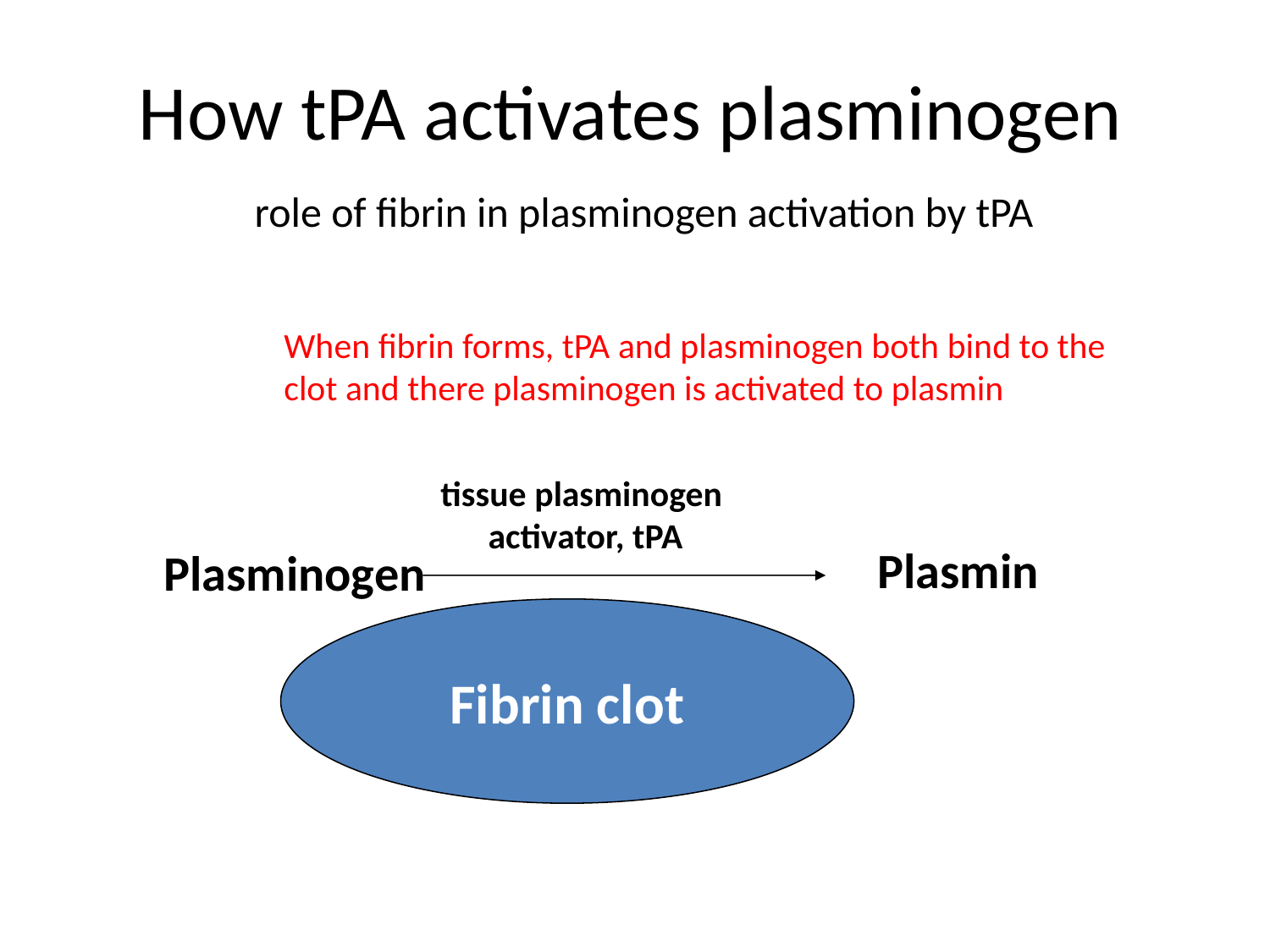

How tPA activates plasminogen
role of fibrin in plasminogen activation by tPA
When fibrin forms, tPA and plasminogen both bind to the
clot and there plasminogen is activated to plasmin
tissue plasminogen
activator, tPA
Plasmin
Plasminogen

Fibrin clot